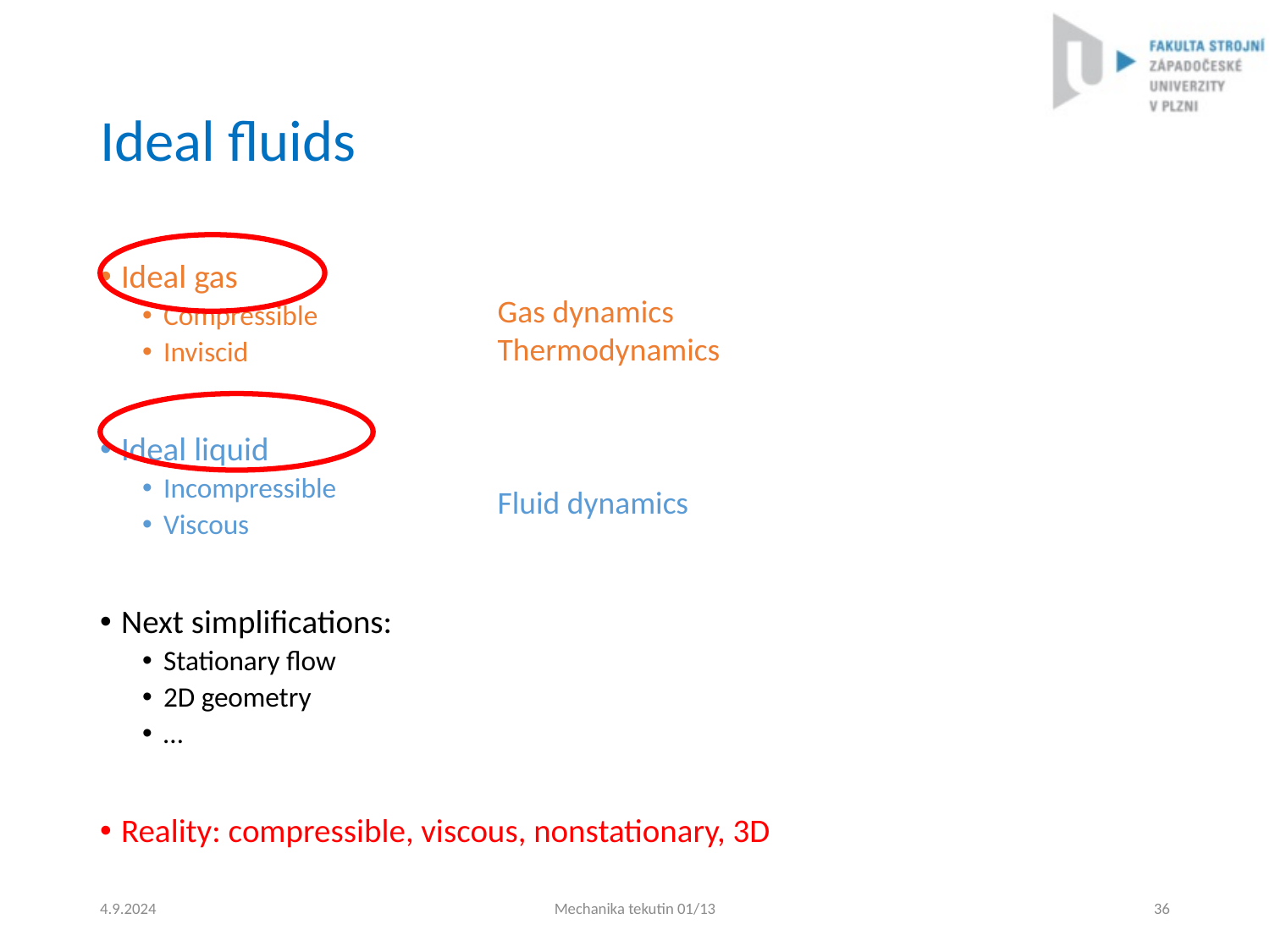

# Ideal fluids

Ideal gas
Compressible
Inviscid

Ideal liquid
Incompressible
Viscous

Next simplifications:
Stationary flow
2D geometry
…

Reality: compressible, viscous, nonstationary, 3D
Gas dynamics
Thermodynamics

Fluid dynamics
4.9.2024
Mechanika tekutin 01/13
36